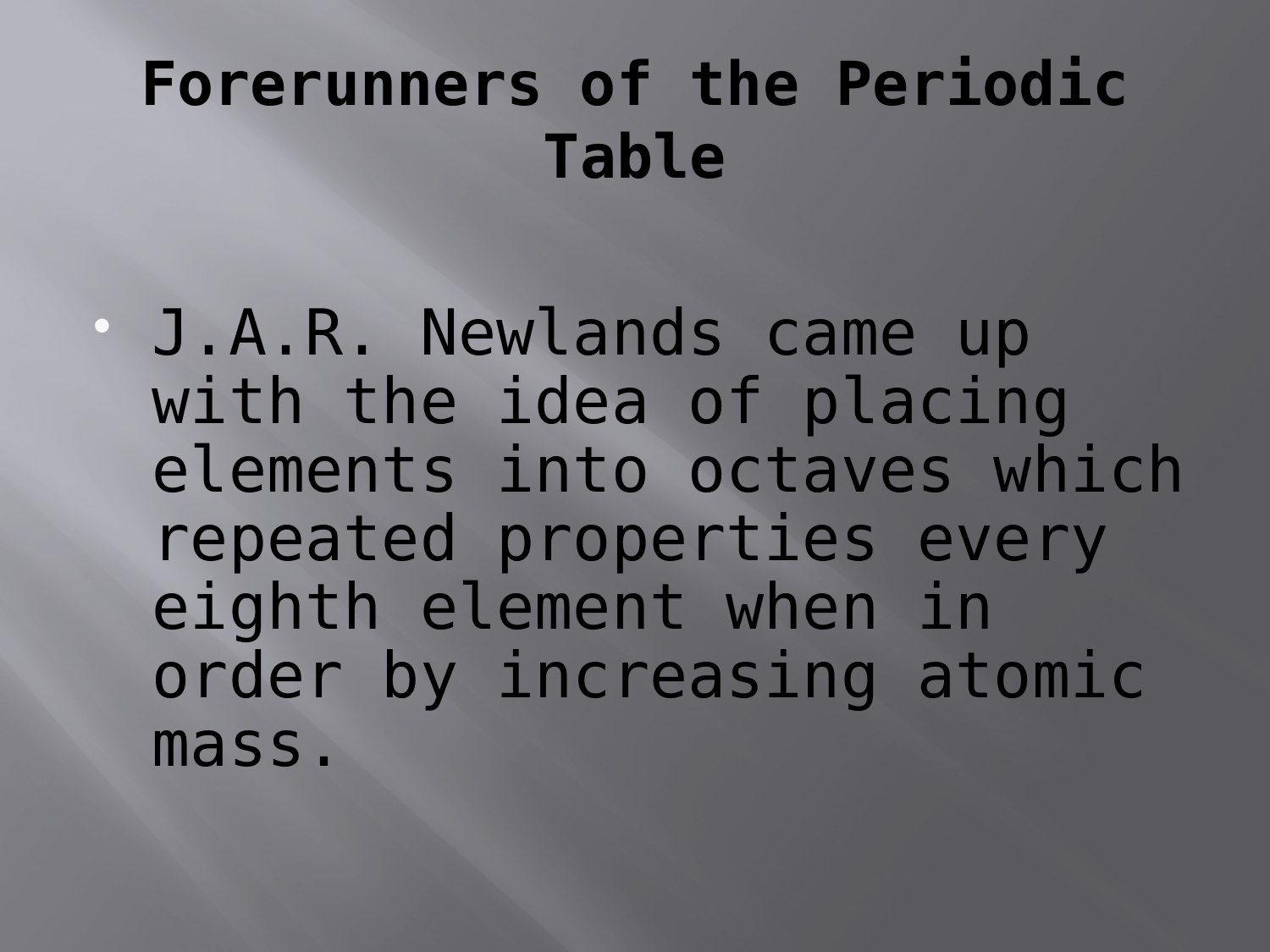

# Forerunners of the Periodic Table

J.A.R. Newlands came up with the idea of placing elements into octaves which repeated properties every eighth element when in order by increasing atomic mass.